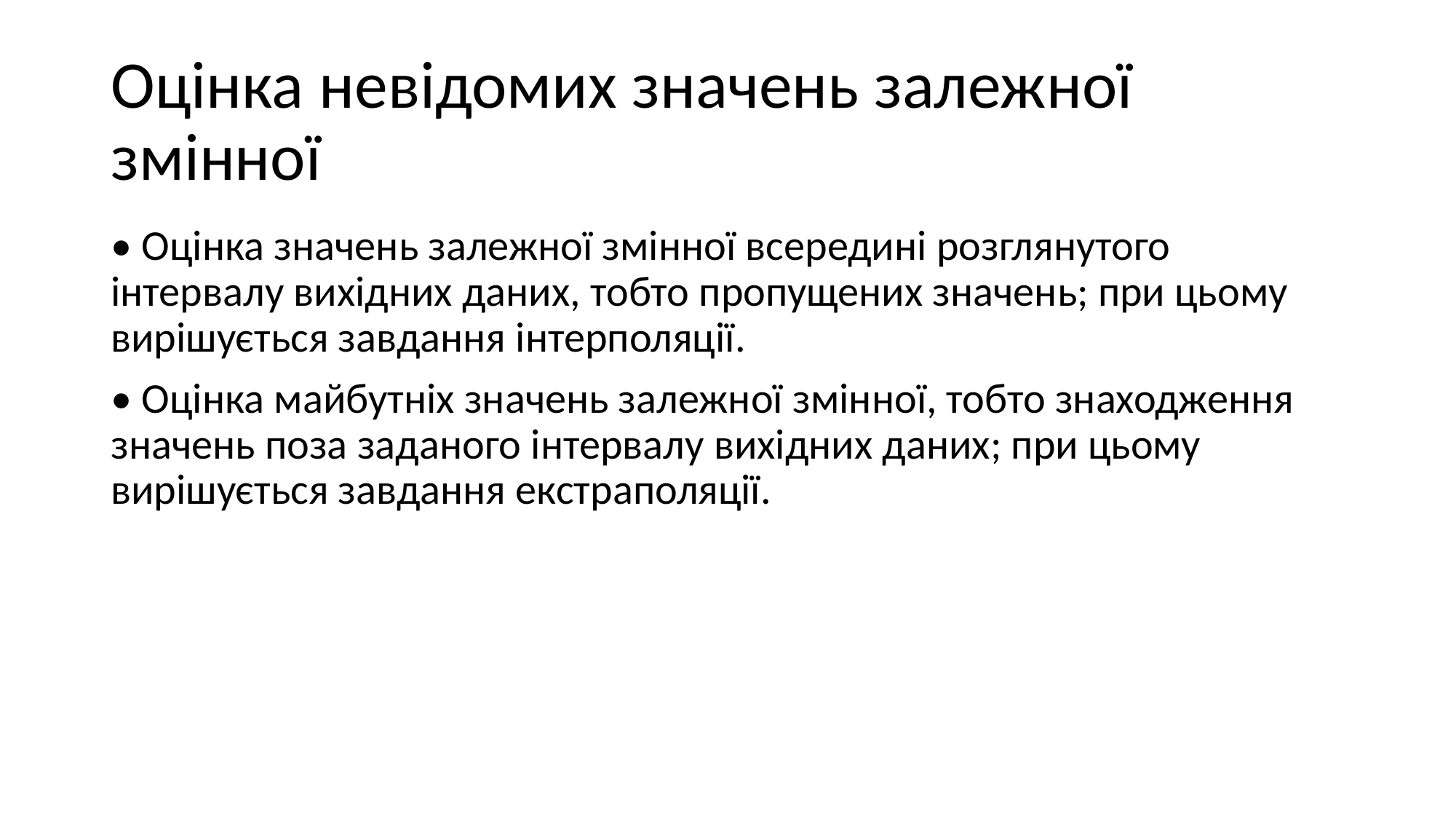

# Оцінка невідомих значень залежної змінної
• Оцінка значень залежної змінної всередині розглянутого інтервалу вихідних даних, тобто пропущених значень; при цьому вирішується завдання інтерполяції.
• Оцінка майбутніх значень залежної змінної, тобто знаходження значень поза заданого інтервалу вихідних даних; при цьому вирішується завдання екстраполяції.